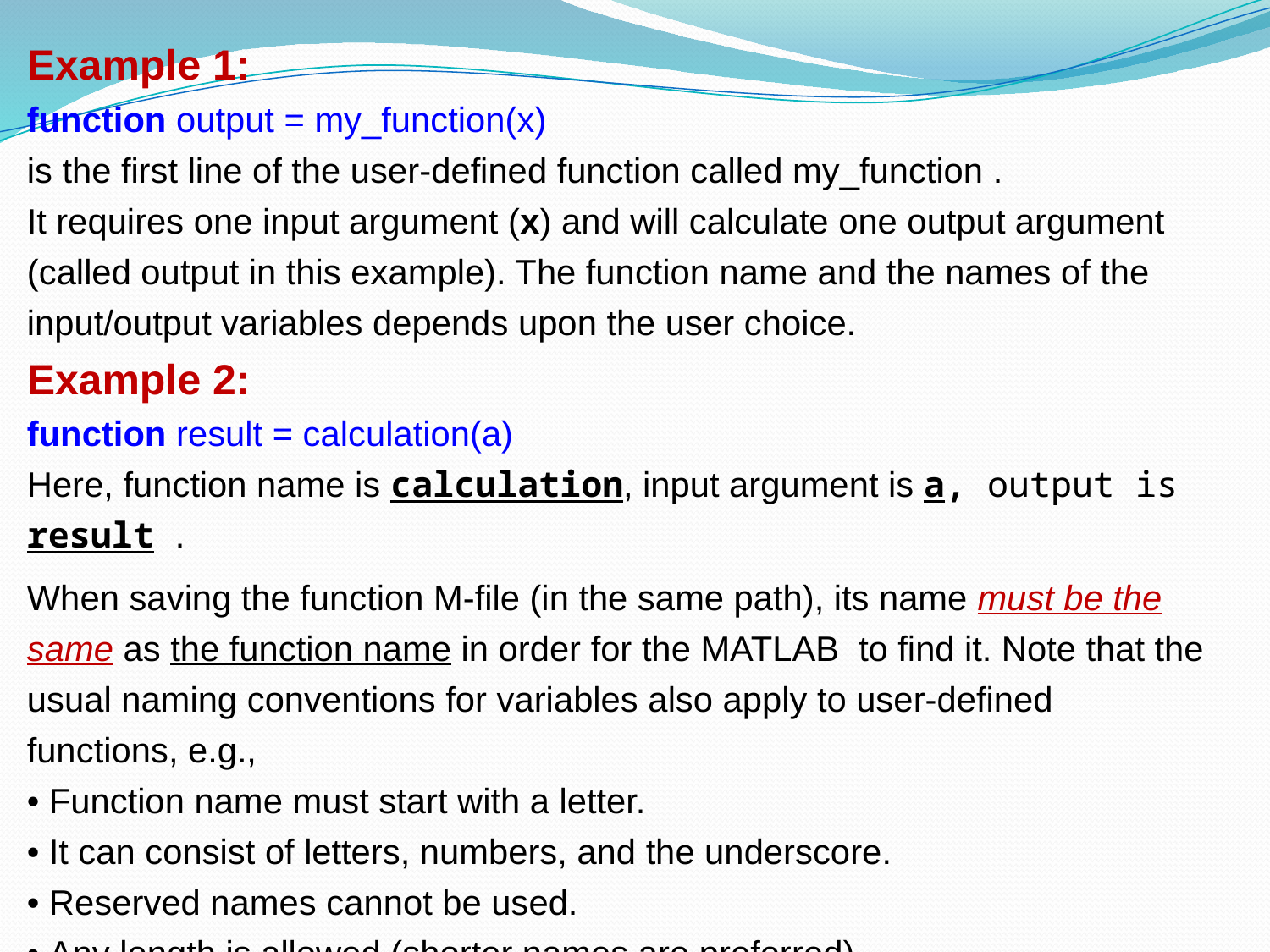

Example 1:
function output = my_function(x)
is the first line of the user-defined function called my_function .
It requires one input argument (x) and will calculate one output argument (called output in this example). The function name and the names of the input/output variables depends upon the user choice.
Example 2:
function result = calculation(a)
Here, function name is calculation, input argument is a, output is result .
When saving the function M-file (in the same path), its name must be the same as the function name in order for the MATLAB  to find it. Note that the usual naming conventions for variables also apply to user-defined functions, e.g.,
• Function name must start with a letter.
• It can consist of letters, numbers, and the underscore.
• Reserved names cannot be used.
• Any length is allowed (shorter names are preferred).